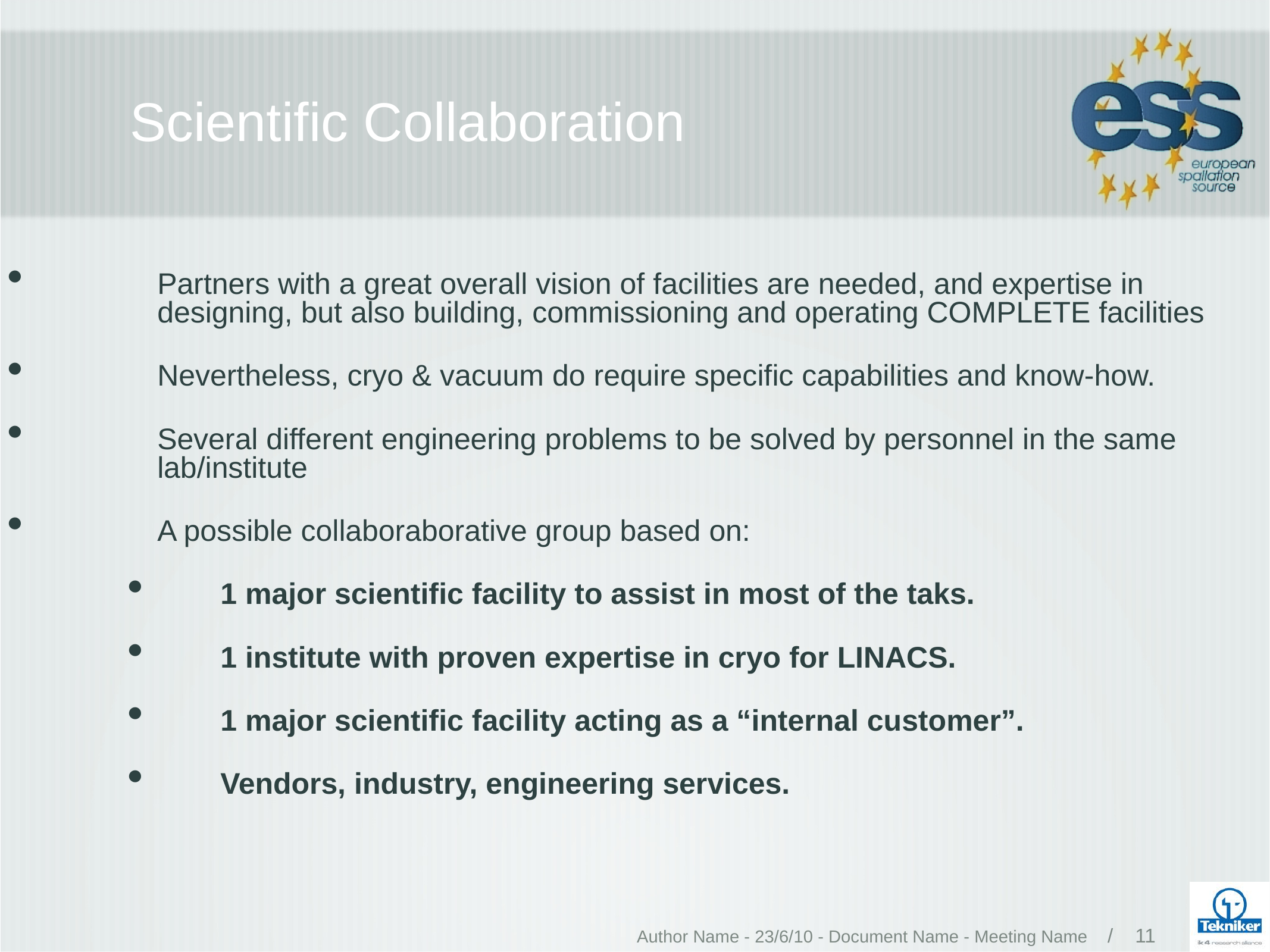

# Scientific Collaboration
Partners with a great overall vision of facilities are needed, and expertise in designing, but also building, commissioning and operating COMPLETE facilities
Nevertheless, cryo & vacuum do require specific capabilities and know-how.
Several different engineering problems to be solved by personnel in the same lab/institute
A possible collaboraborative group based on:
1 major scientific facility to assist in most of the taks.
1 institute with proven expertise in cryo for LINACS.
1 major scientific facility acting as a “internal customer”.
Vendors, industry, engineering services.